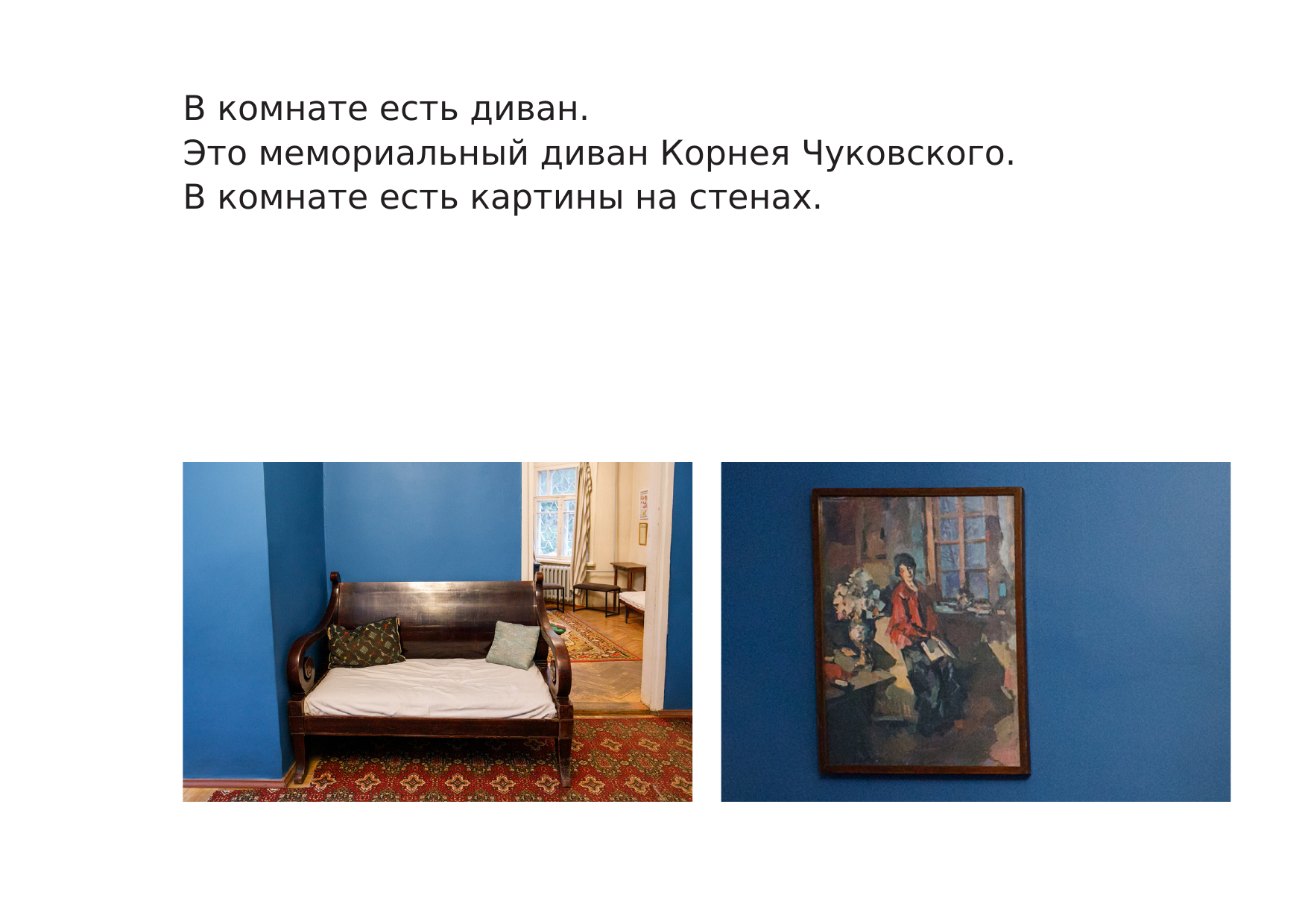

В комнате есть диван.
Это мемориальный диван Корнея Чуковского.
В комнате есть картины на стенах.